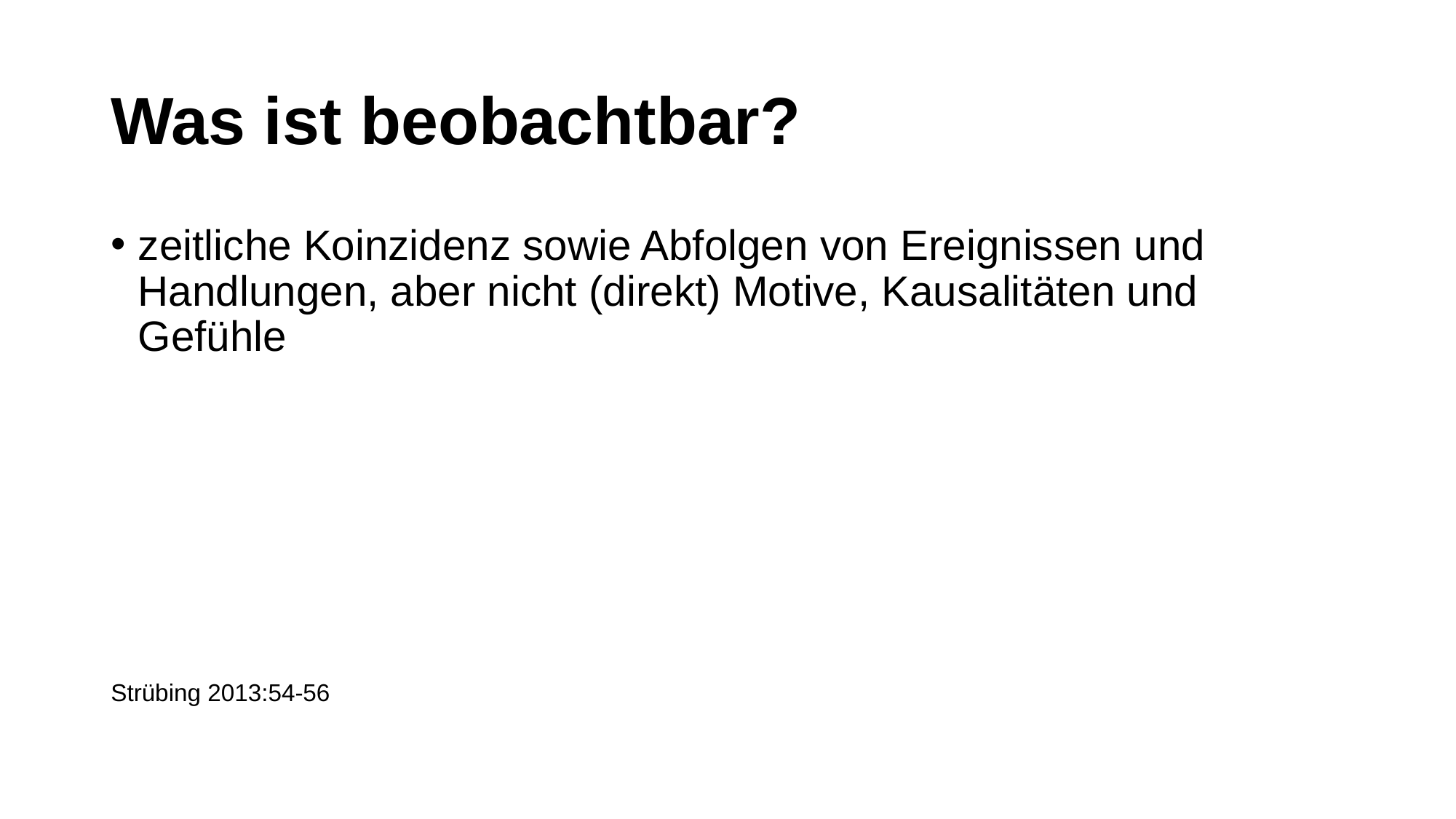

# Was ist beobachtbar?
zeitliche Koinzidenz sowie Abfolgen von Ereignissen und Handlungen, aber nicht (direkt) Motive, Kausalitäten und Gefühle

Strübing 2013:54-56